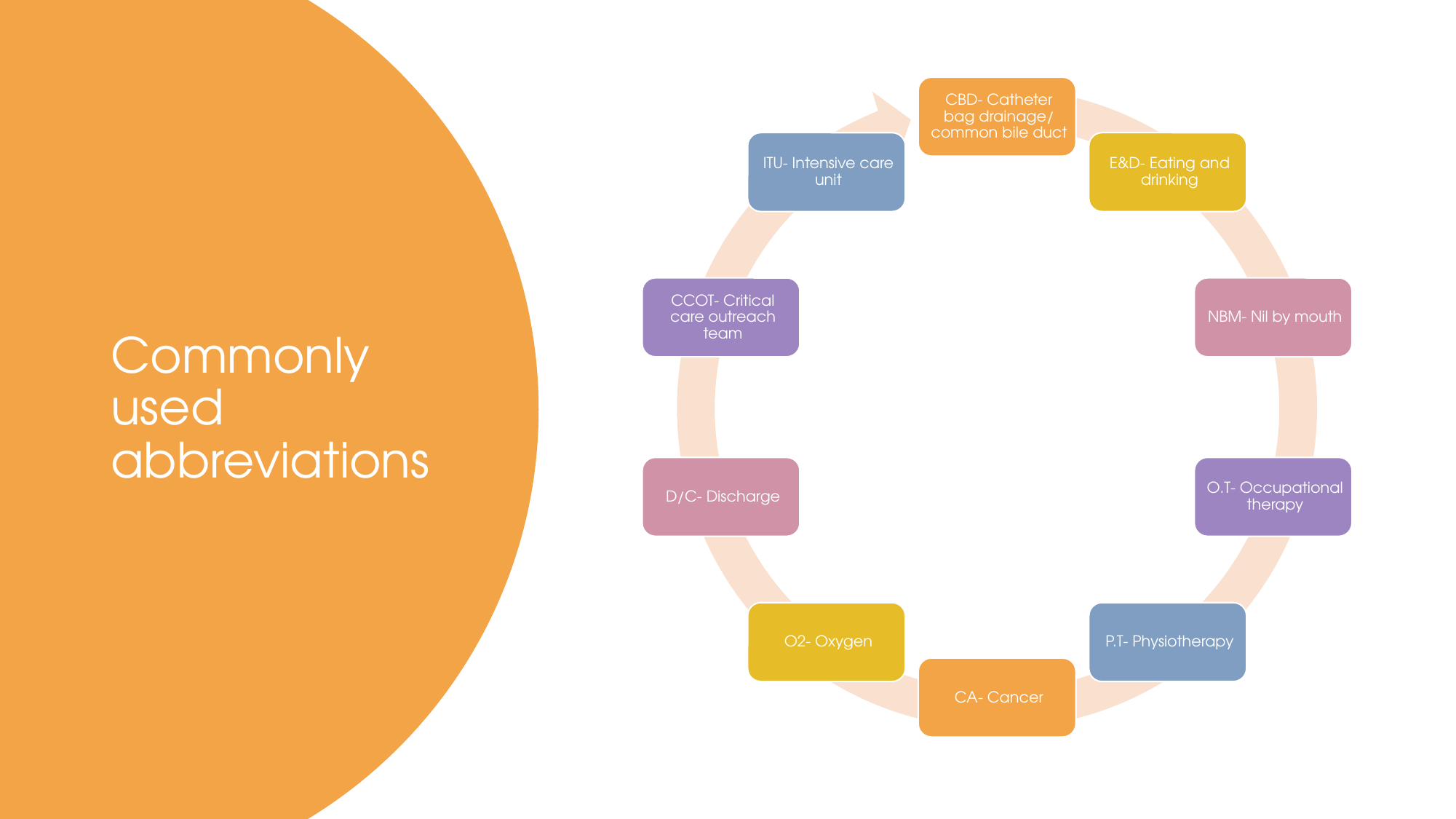

CBD- Catheter bag drainage/ common bile duct
E&D- Eating and drinking
NBM- Nil by mouth
O.T- Occupational therapy
P.T- Physiotherapy
CA- Cancer
O2- Oxygen
D/C- Discharge
CCOT- Critical care outreach team
ITU- Intensive care unit
# Commonly used abbreviations